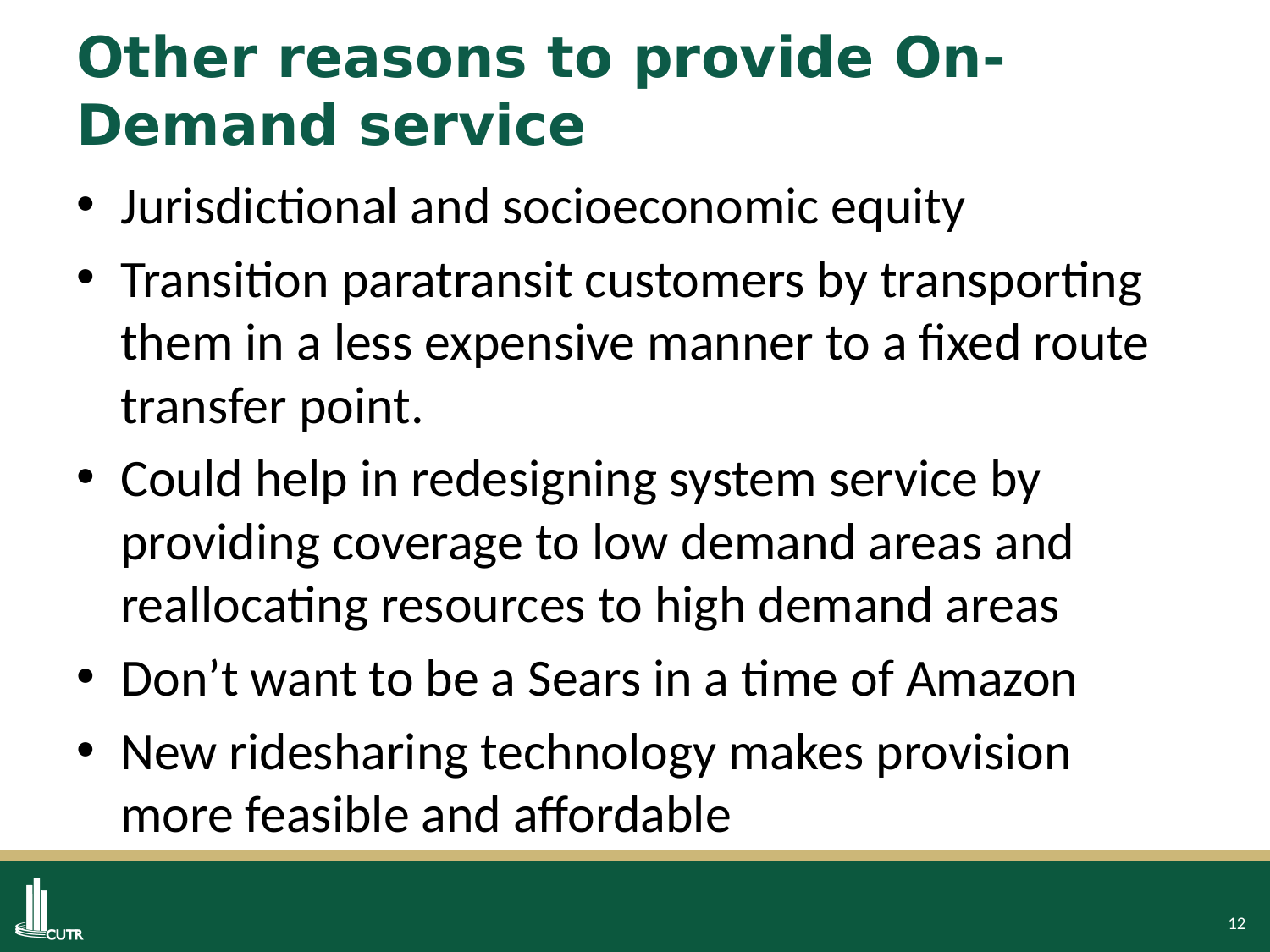

# Other reasons to provide On-Demand service
Jurisdictional and socioeconomic equity
Transition paratransit customers by transporting them in a less expensive manner to a fixed route transfer point.
Could help in redesigning system service by providing coverage to low demand areas and reallocating resources to high demand areas
Don’t want to be a Sears in a time of Amazon
New ridesharing technology makes provision more feasible and affordable